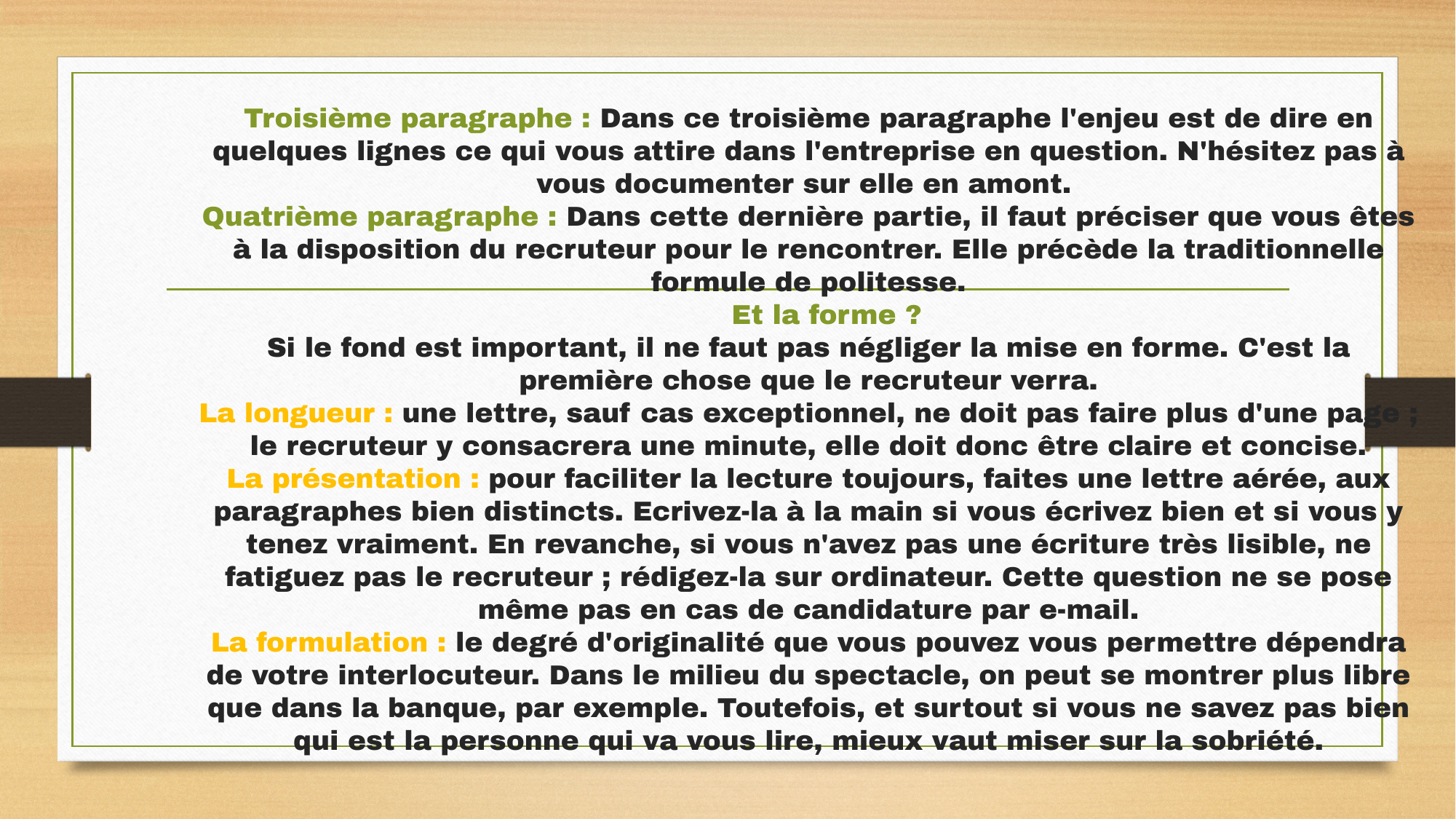

# Troisième paragraphe : Dans ce troisième paragraphe l'enjeu est de dire en quelques lignes ce qui vous attire dans l'entreprise en question. N'hésitez pas à vous documenter sur elle en amont. Quatrième paragraphe : Dans cette dernière partie, il faut préciser que vous êtes à la disposition du recruteur pour le rencontrer. Elle précède la traditionnelle formule de politesse. Et la forme ? Si le fond est important, il ne faut pas négliger la mise en forme. C'est la première chose que le recruteur verra. La longueur : une lettre, sauf cas exceptionnel, ne doit pas faire plus d'une page ; le recruteur y consacrera une minute, elle doit donc être claire et concise. La présentation : pour faciliter la lecture toujours, faites une lettre aérée, aux paragraphes bien distincts. Ecrivez-la à la main si vous écrivez bien et si vous y tenez vraiment. En revanche, si vous n'avez pas une écriture très lisible, ne fatiguez pas le recruteur ; rédigez-la sur ordinateur. Cette question ne se pose même pas en cas de candidature par e-mail. La formulation : le degré d'originalité que vous pouvez vous permettre dépendra de votre interlocuteur. Dans le milieu du spectacle, on peut se montrer plus libre que dans la banque, par exemple. Toutefois, et surtout si vous ne savez pas bien qui est la personne qui va vous lire, mieux vaut miser sur la sobriété.